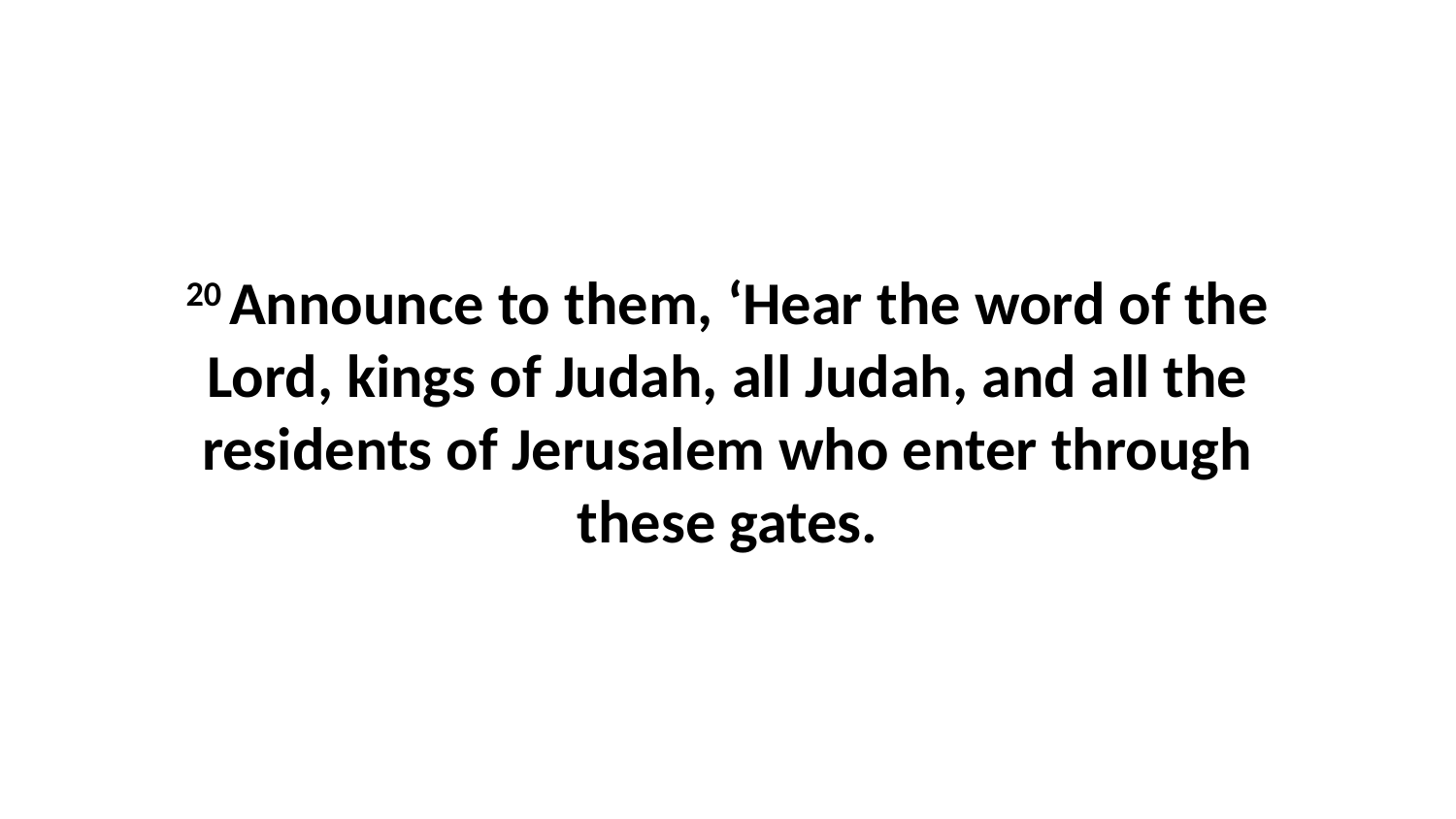

20 Announce to them, ‘Hear the word of the Lord, kings of Judah, all Judah, and all the residents of Jerusalem who enter through these gates.